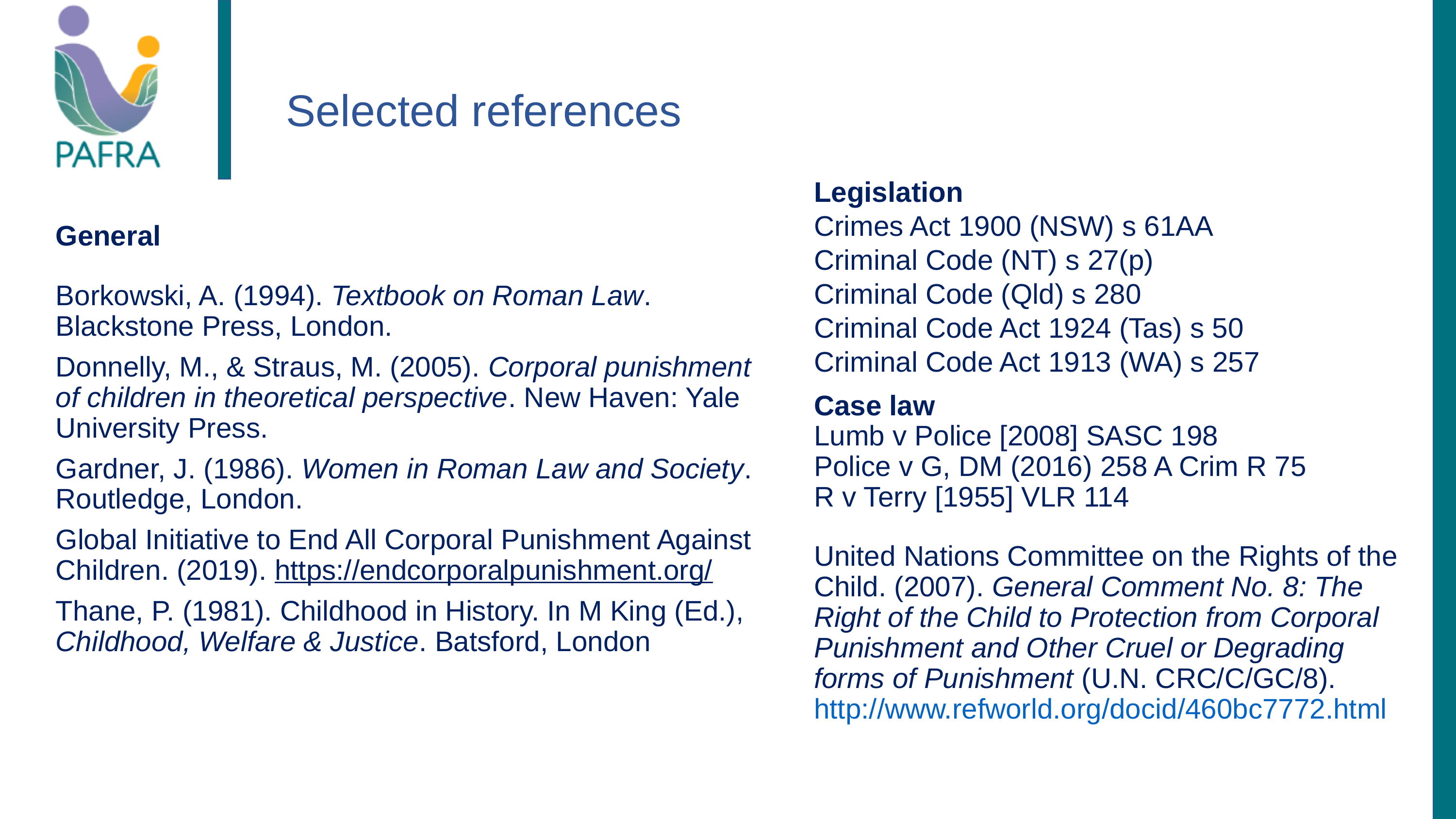

# Selected references
Legislation
Crimes Act 1900 (NSW) s 61AA
Criminal Code (NT) s 27(p)
Criminal Code (Qld) s 280
Criminal Code Act 1924 (Tas) s 50
Criminal Code Act 1913 (WA) s 257

Case law
Lumb v Police [2008] SASC 198
Police v G, DM (2016) 258 A Crim R 75
R v Terry [1955] VLR 114

United Nations Committee on the Rights of the Child. (2007). General Comment No. 8: The Right of the Child to Protection from Corporal Punishment and Other Cruel or Degrading forms of Punishment (U.N. CRC/C/GC/8). http://www.refworld.org/docid/460bc7772.html
General

Borkowski, A. (1994). Textbook on Roman Law. Blackstone Press, London.
Donnelly, M., & Straus, M. (2005). Corporal punishment of children in theoretical perspective. New Haven: Yale University Press.
Gardner, J. (1986). Women in Roman Law and Society. Routledge, London.
Global Initiative to End All Corporal Punishment Against Children. (2019). https://endcorporalpunishment.org/
Thane, P. (1981). Childhood in History. In M King (Ed.), Childhood, Welfare & Justice. Batsford, London